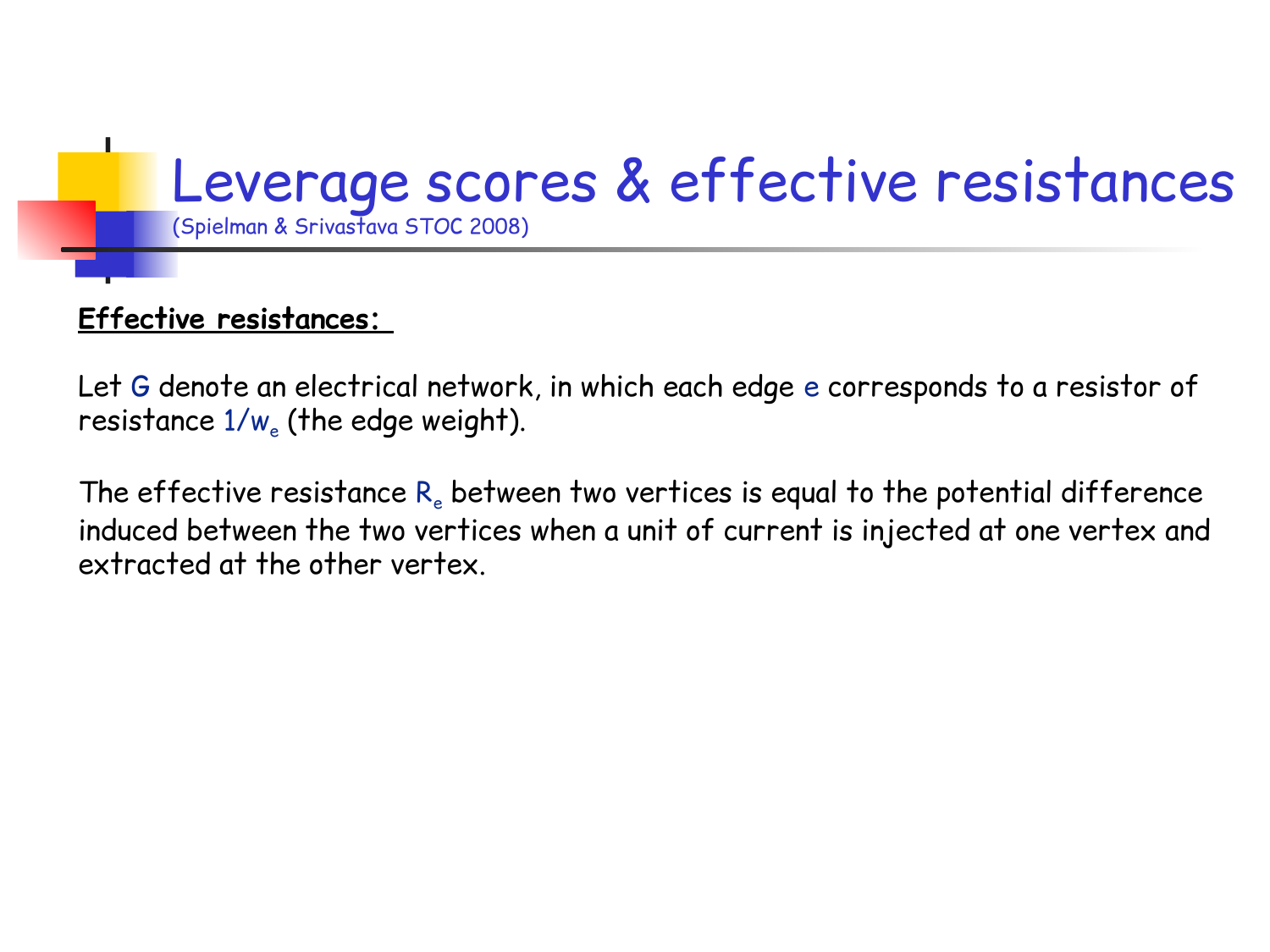

# Leverage scores & effective resistances (Spielman & Srivastava STOC 2008)
Effective resistances:

Let G denote an electrical network, in which each edge e corresponds to a resistor of resistance 1/we (the edge weight).

The effective resistance Re between two vertices is equal to the potential difference induced between the two vertices when a unit of current is injected at one vertex and extracted at the other vertex.